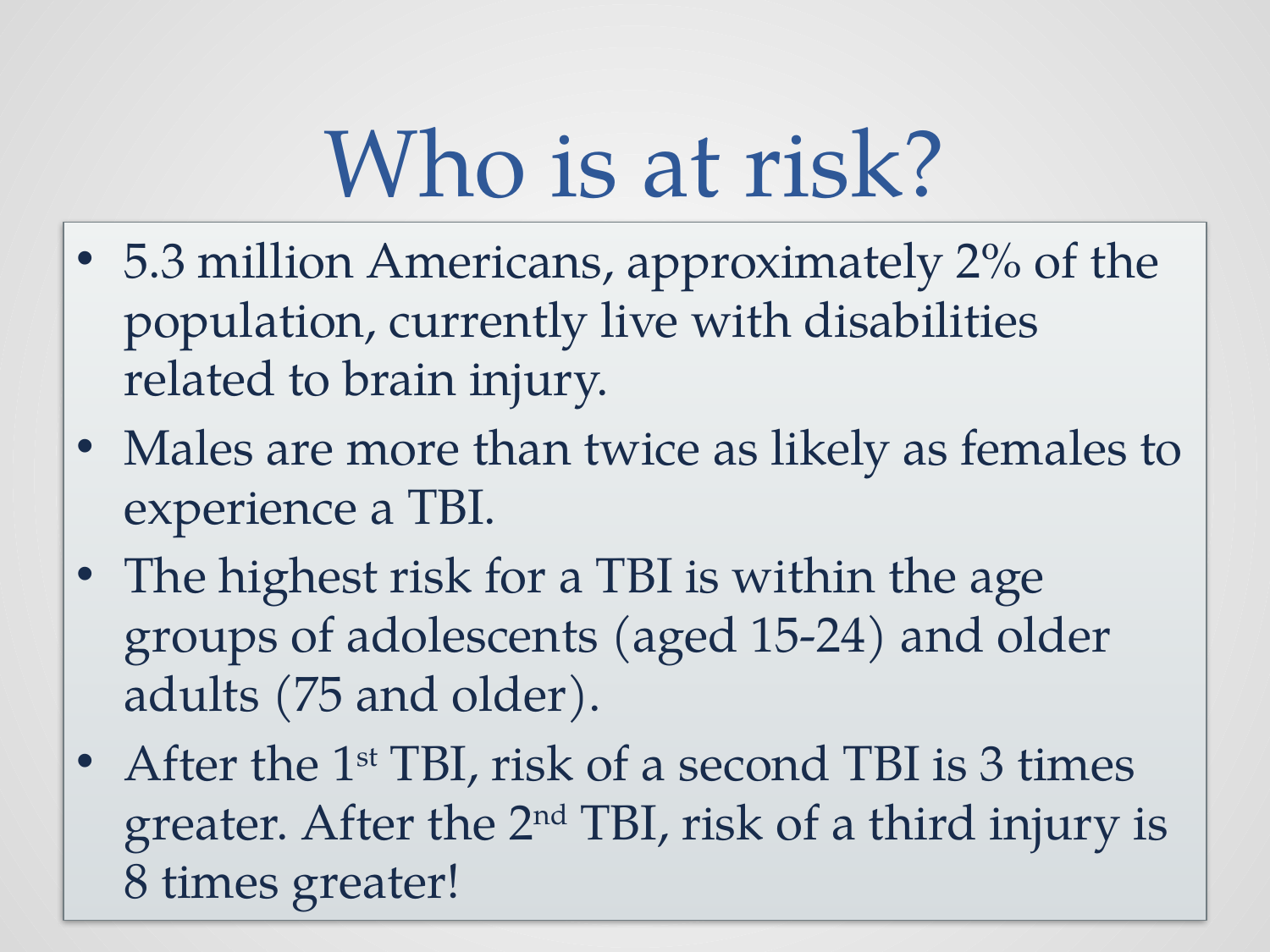

# Who is at risk?
5.3 million Americans, approximately 2% of the population, currently live with disabilities related to brain injury.
Males are more than twice as likely as females to experience a TBI.
The highest risk for a TBI is within the age groups of adolescents (aged 15-24) and older adults (75 and older).
After the 1st TBI, risk of a second TBI is 3 times greater. After the 2nd TBI, risk of a third injury is 8 times greater!